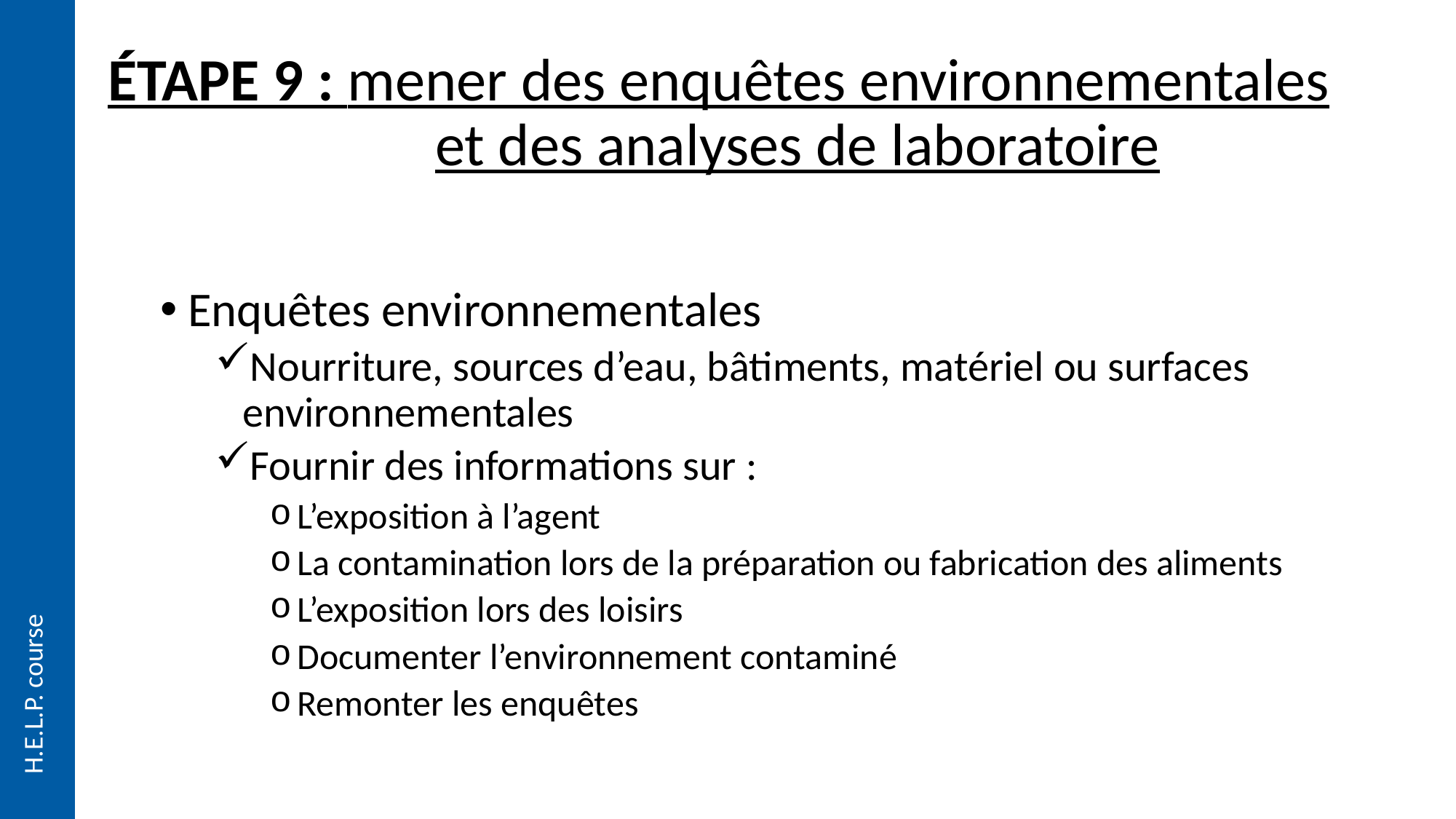

# ÉTAPE 9 : mener des enquêtes environnementales et des analyses de laboratoire
Enquêtes environnementales
Nourriture, sources d’eau, bâtiments, matériel ou surfaces environnementales
Fournir des informations sur :
L’exposition à l’agent
La contamination lors de la préparation ou fabrication des aliments
L’exposition lors des loisirs
Documenter l’environnement contaminé
Remonter les enquêtes